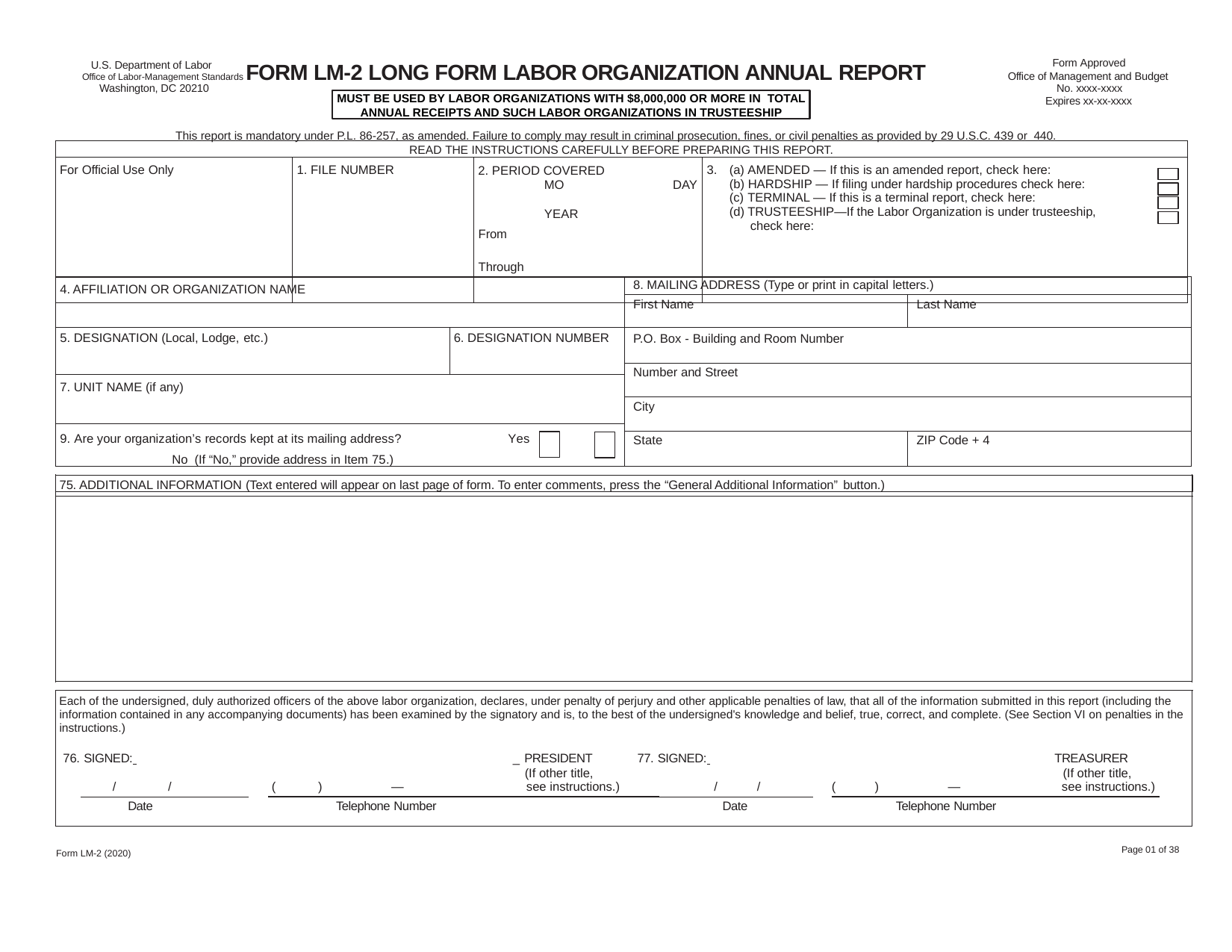

Form Approved
Office of Management and Budget  No. xxxx-xxxx
Expires xx-xx-xxxx
U.S. Department of Labor
# Office of Labor-Management Standards FORM LM-2 LONG FORM LABOR ORGANIZATION ANNUAL REPORT
Washington, DC 20210
MUST BE USED BY LABOR ORGANIZATIONS WITH $8,000,000 OR MORE IN  TOTAL ANNUAL RECEIPTS AND SUCH LABOR ORGANIZATIONS IN TRUSTEESHIP
This report is mandatory under P.L. 86-257, as amended. Failure to comply may result in criminal prosecution, fines, or civil penalties as provided by 29 U.S.C. 439 or 440.
| READ THE INSTRUCTIONS CAREFULLY BEFORE PREPARING THIS REPORT. |  |  |  |
| --- | --- | --- | --- |
| For Official Use Only | 1. FILE NUMBER | 2. PERIOD COVERED MO DAY YEAR From Through | (a) AMENDED — If this is an amended report, check here: HARDSHIP — If filing under hardship procedures check here: TERMINAL — If this is a terminal report, check here: TRUSTEESHIP—If the Labor Organization is under trusteeship, check here: |
|  |  |  |  |

| 4. AFFILIATION OR ORGANIZATION NAME |  | 8. MAILING ADDRESS (Type or print in capital letters.) |  |
| --- | --- | --- | --- |
|  |  | First Name | Last Name |
| 5. DESIGNATION (Local, Lodge, etc.) | 6. DESIGNATION NUMBER | P.O. Box - Building and Room Number |  |
|  |  | Number and Street |  |
| 7. UNIT NAME (if any) |  |  |  |
|  |  | City |  |
| 9. Are your organization’s records kept at its mailing address? Yes No (If “No,” provide address in Item 75.) |  |  |  |
|  |  | State | ZIP Code + 4 |

75. ADDITIONAL INFORMATION (Text entered will appear on last page of form. To enter comments, press the “General Additional Information” button.)

Each of the undersigned, duly authorized officers of the above labor organization, declares, under penalty of perjury and other applicable penalties of law, that all of the information submitted in this report (including the  information contained in any accompanying documents) has been examined by the signatory and is, to the best of the undersigned's knowledge and belief, true, correct, and complete. (See Section VI on penalties in the  instructions.)
76. SIGNED: 	_ PRESIDENT
(If other title,
77. SIGNED: 	TREASURER
(If other title,
| / | / |  | ( ) — see instructions.) | / | / |  | ( ) — see instructions.) |
| --- | --- | --- | --- | --- | --- | --- | --- |
| Date |  |  | Telephone Number |  | Date |  | Telephone Number |

Page 01 of 38
Form LM-2 (2020)